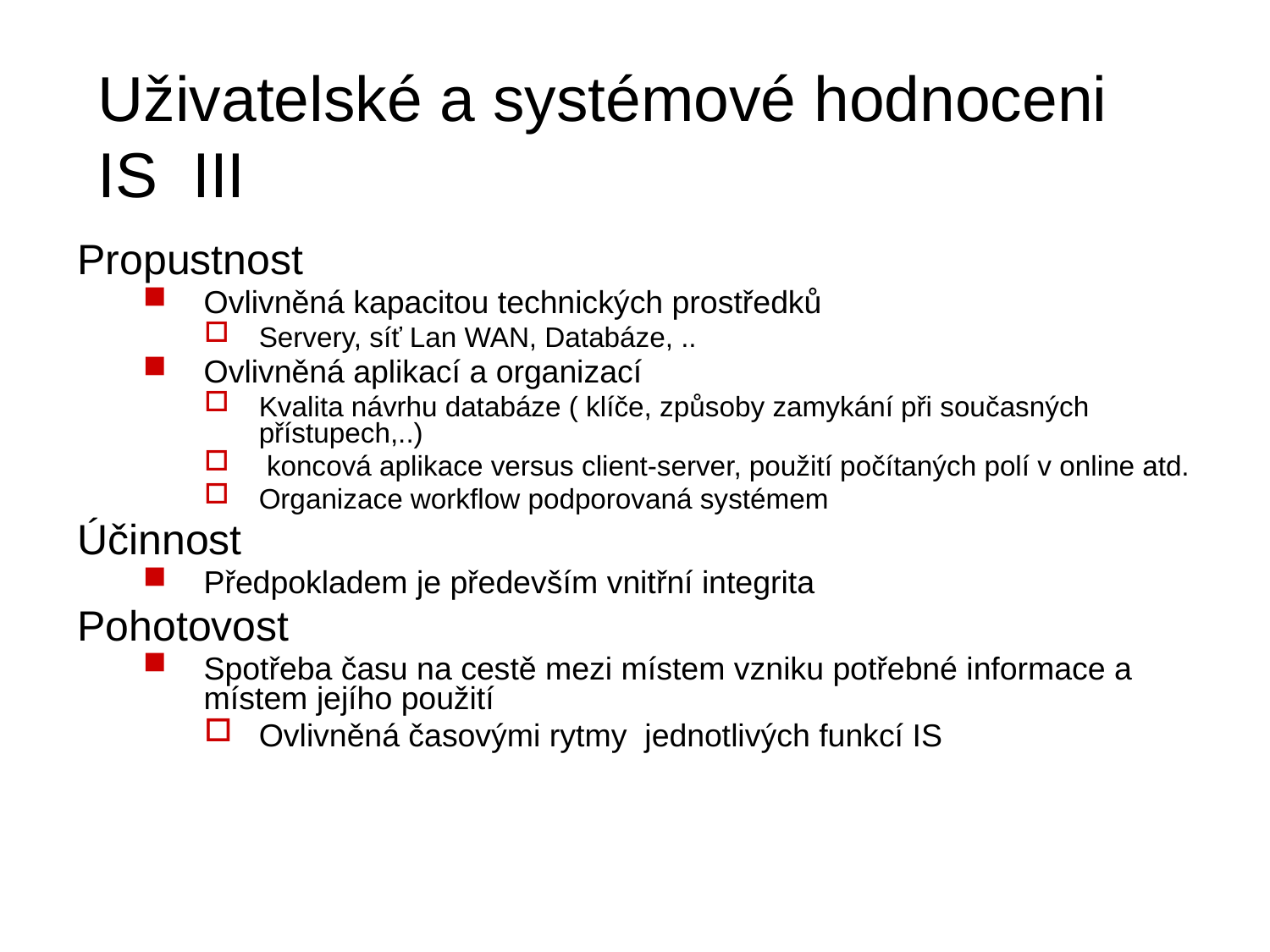

# Uživatelské a systémové hodnoceni IS  III
Propustnost
Ovlivněná kapacitou technických prostředků
Servery, síť Lan WAN, Databáze, ..
Ovlivněná aplikací a organizací
Kvalita návrhu databáze ( klíče, způsoby zamykání při současných přístupech,..)
 koncová aplikace versus client-server, použití počítaných polí v online atd.
Organizace workflow podporovaná systémem
Účinnost
Předpokladem je především vnitřní integrita
Pohotovost
Spotřeba času na cestě mezi místem vzniku potřebné informace a místem jejího použití
Ovlivněná časovými rytmy  jednotlivých funkcí IS